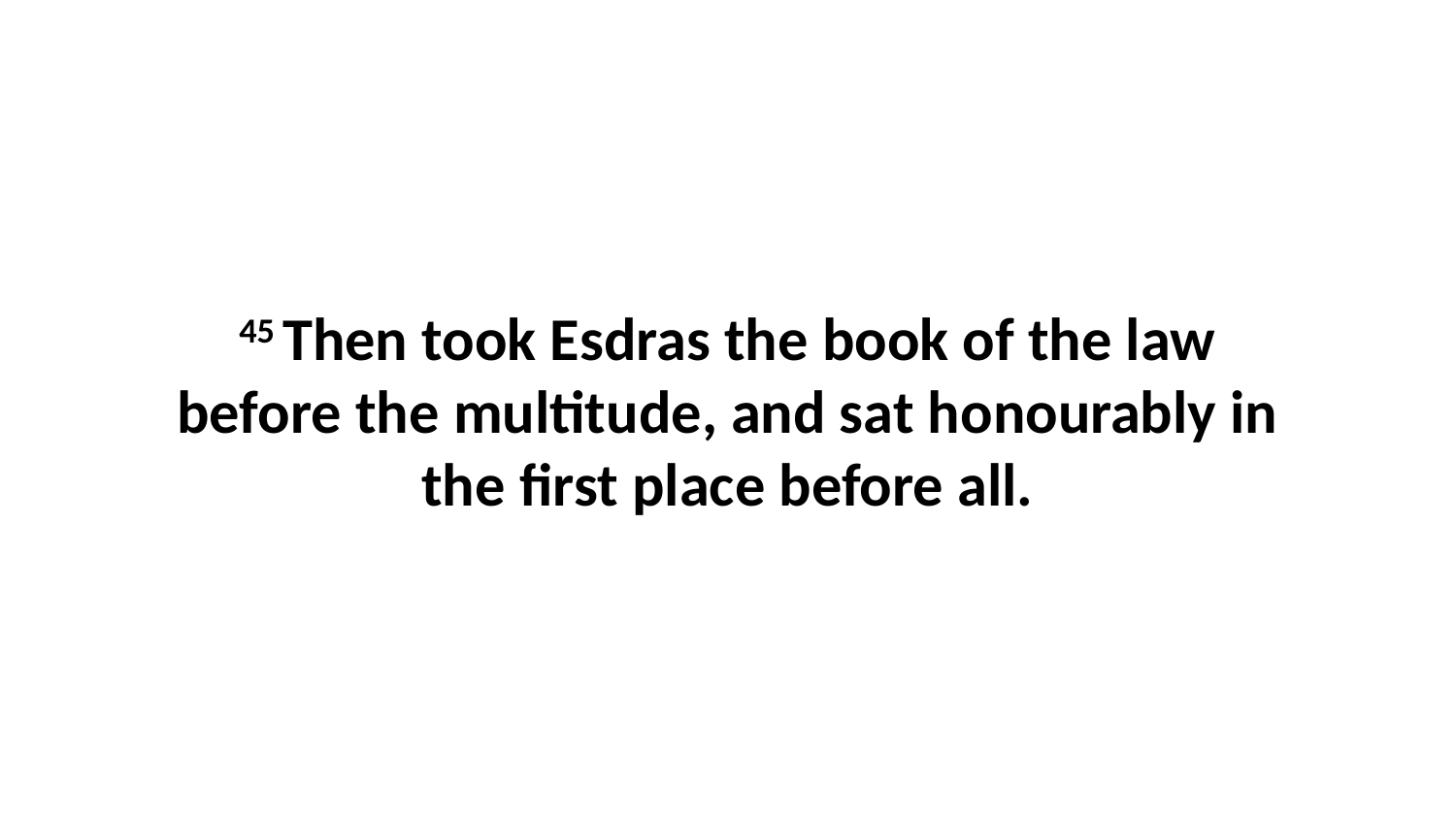

45 Then took Esdras the book of the law before the multitude, and sat honourably in the first place before all.